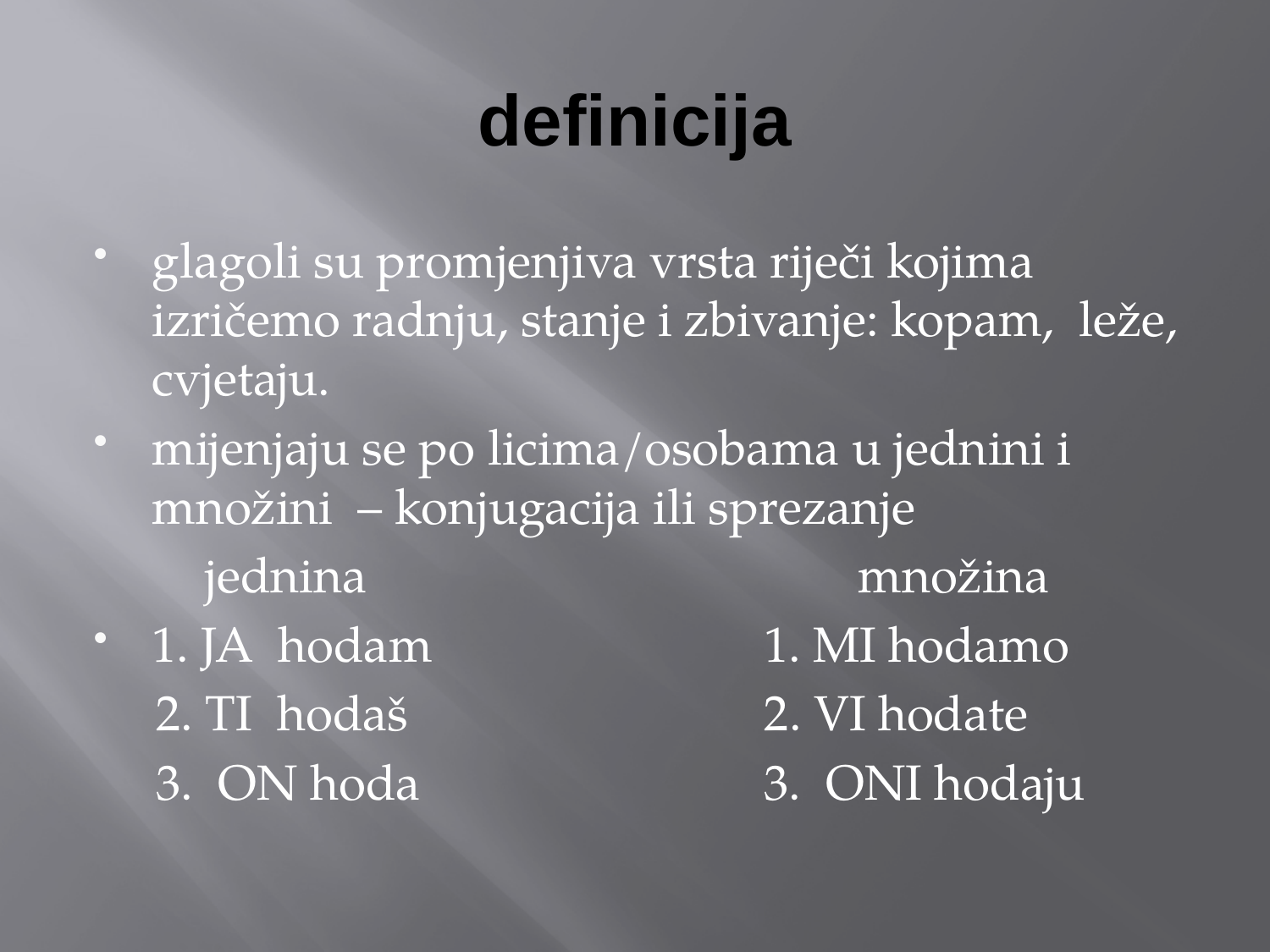

# definicija
glagoli su promjenjiva vrsta riječi kojima izričemo radnju, stanje i zbivanje: kopam,  leže, cvjetaju.
mijenjaju se po licima/osobama u jednini i množini  – konjugacija ili sprezanje
         jednina                                        množina
1. JA  hodam                           1. MI hodamo
     2. TI  hodaš                             2. VI hodate
     3.  ON hoda                            3.  ONI hodaju